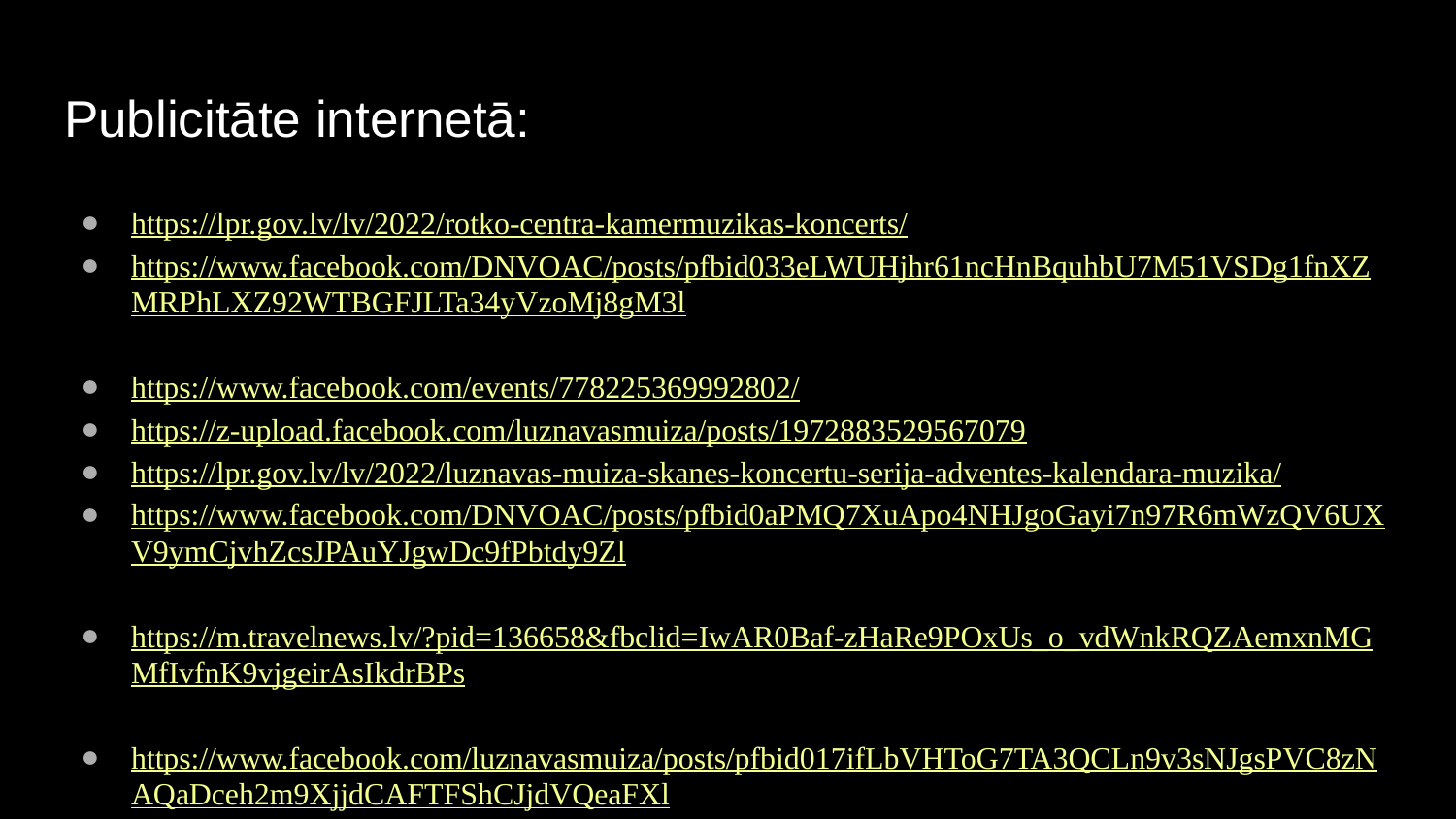

# Publicitāte internetā:
https://lpr.gov.lv/lv/2022/rotko-centra-kamermuzikas-koncerts/
https://www.facebook.com/DNVOAC/posts/pfbid033eLWUHjhr61ncHnBquhbU7M51VSDg1fnXZMRPhLXZ92WTBGFJLTa34yVzoMj8gM3l
https://www.facebook.com/events/778225369992802/
https://z-upload.facebook.com/luznavasmuiza/posts/1972883529567079
https://lpr.gov.lv/lv/2022/luznavas-muiza-skanes-koncertu-serija-adventes-kalendara-muzika/
https://www.facebook.com/DNVOAC/posts/pfbid0aPMQ7XuApo4NHJgoGayi7n97R6mWzQV6UXV9ymCjvhZcsJPAuYJgwDc9fPbtdy9Zl
https://m.travelnews.lv/?pid=136658&fbclid=IwAR0Baf-zHaRe9POxUs_o_vdWnkRQZAemxnMGMfIvfnK9vjgeirAsIkdrBPs
https://www.facebook.com/luznavasmuiza/posts/pfbid017ifLbVHToG7TA3QCLn9v3sNJgsPVC8zNAQaDceh2m9XjjdCAFTFShCJjdVQeaFXl